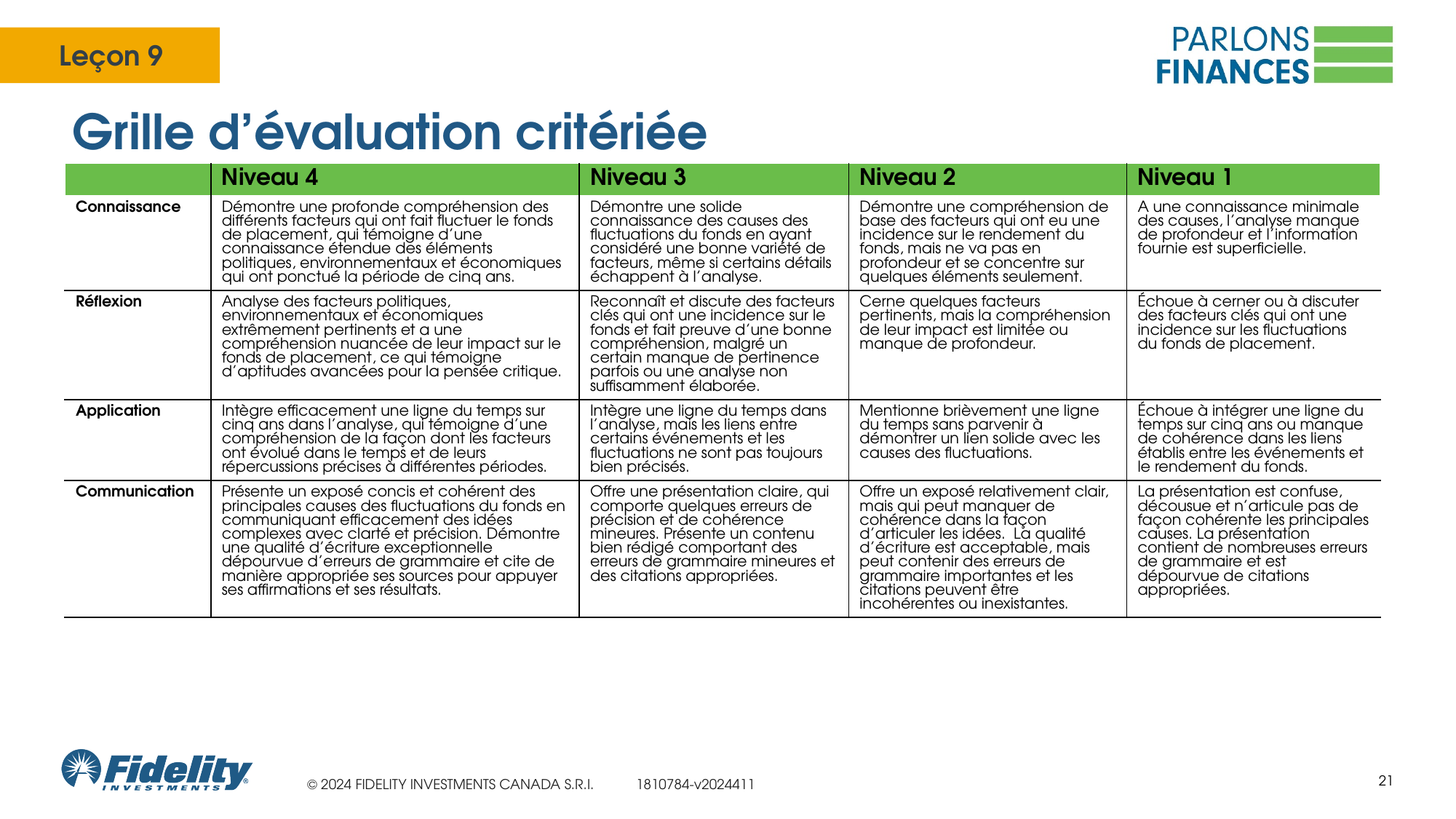

# Grille d’évaluation critériée
|  | Niveau 4 | Niveau 3 | Niveau 2 | Niveau 1 |
| --- | --- | --- | --- | --- |
| Connaissance | Démontre une profonde compréhension des différents facteurs qui ont fait fluctuer le fonds de placement, qui témoigne d’une connaissance étendue des éléments politiques, environnementaux et économiques qui ont ponctué la période de cinq ans. | Démontre une solide connaissance des causes des fluctuations du fonds en ayant considéré une bonne variété de facteurs, même si certains détails échappent à l’analyse. | Démontre une compréhension de base des facteurs qui ont eu une incidence sur le rendement du fonds, mais ne va pas en profondeur et se concentre sur quelques éléments seulement. | A une connaissance minimale des causes, l’analyse manque de profondeur et l’information fournie est superficielle. |
| Réflexion | Analyse des facteurs politiques, environnementaux et économiques extrêmement pertinents et a une compréhension nuancée de leur impact sur le fonds de placement, ce qui témoigne d’aptitudes avancées pour la pensée critique. | Reconnaît et discute des facteurs clés qui ont une incidence sur le fonds et fait preuve d’une bonne compréhension, malgré un certain manque de pertinence parfois ou une analyse non suffisamment élaborée. | Cerne quelques facteurs pertinents, mais la compréhension de leur impact est limitée ou manque de profondeur. | Échoue à cerner ou à discuter des facteurs clés qui ont une incidence sur les fluctuations du fonds de placement. |
| Application | Intègre efficacement une ligne du temps sur cinq ans dans l’analyse, qui témoigne d’une compréhension de la façon dont les facteurs ont évolué dans le temps et de leurs répercussions précises à différentes périodes. | Intègre une ligne du temps dans l’analyse, mais les liens entre certains événements et les fluctuations ne sont pas toujours bien précisés. | Mentionne brièvement une ligne du temps sans parvenir à démontrer un lien solide avec les causes des fluctuations. | Échoue à intégrer une ligne du temps sur cinq ans ou manque de cohérence dans les liens établis entre les événements et le rendement du fonds. |
| Communication | Présente un exposé concis et cohérent des principales causes des fluctuations du fonds en communiquant efficacement des idées complexes avec clarté et précision. Démontre une qualité d’écriture exceptionnelle dépourvue d’erreurs de grammaire et cite de manière appropriée ses sources pour appuyer ses affirmations et ses résultats. | Offre une présentation claire, qui comporte quelques erreurs de précision et de cohérence mineures. Présente un contenu bien rédigé comportant des erreurs de grammaire mineures et des citations appropriées. | Offre un exposé relativement clair, mais qui peut manquer de cohérence dans la façon d’articuler les idées.  La qualité d’écriture est acceptable, mais peut contenir des erreurs de grammaire importantes et les citations peuvent être incohérentes ou inexistantes. | La présentation est confuse, décousue et n’articule pas de façon cohérente les principales causes. La présentation contient de nombreuses erreurs de grammaire et est dépourvue de citations appropriées. |
21